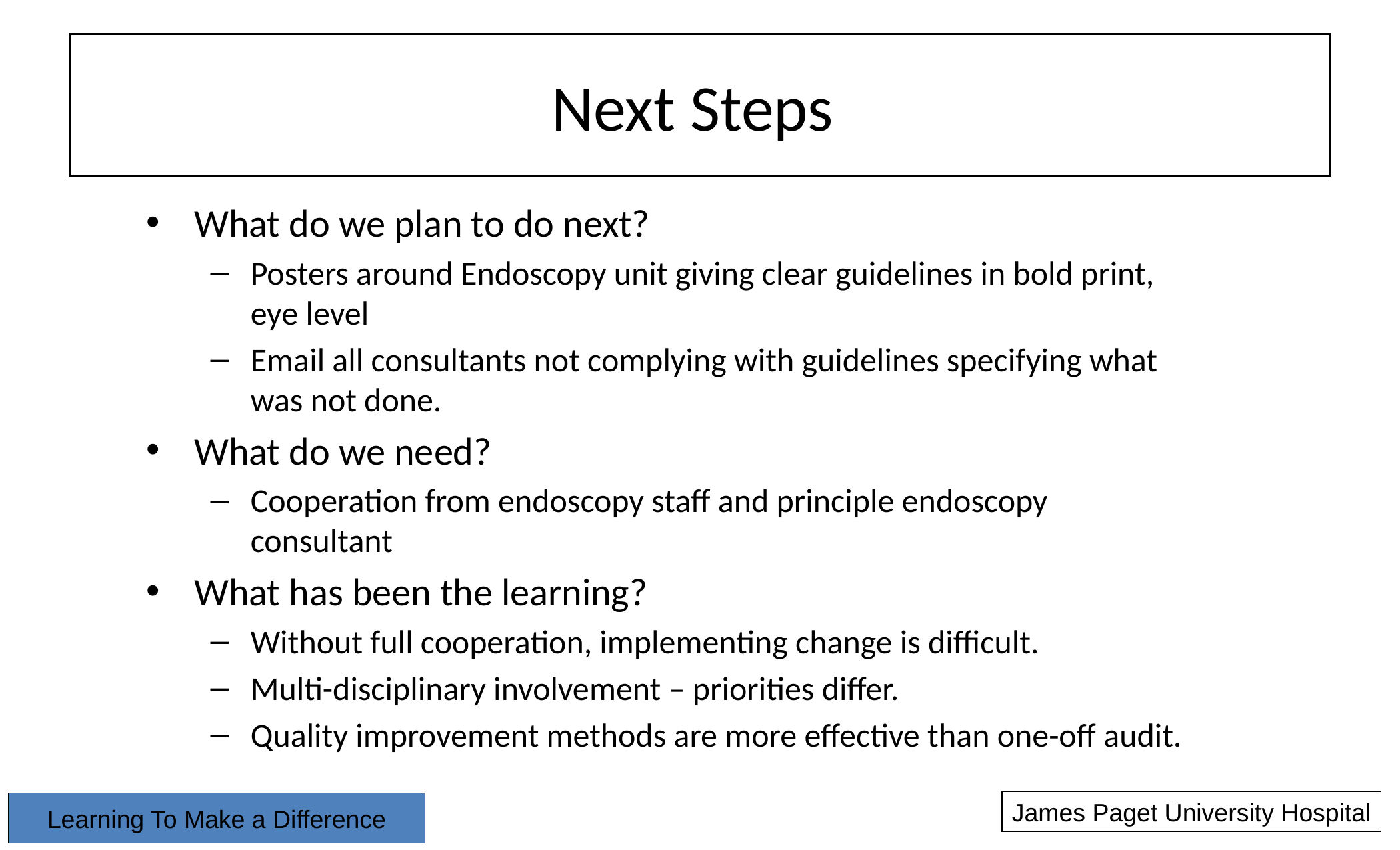

# Next Steps
What do we plan to do next?
Posters around Endoscopy unit giving clear guidelines in bold print, eye level
Email all consultants not complying with guidelines specifying what was not done.
What do we need?
Cooperation from endoscopy staff and principle endoscopy consultant
What has been the learning?
Without full cooperation, implementing change is difficult.
Multi-disciplinary involvement – priorities differ.
Quality improvement methods are more effective than one-off audit.

James Paget University Hospital
Learning To Make a Difference